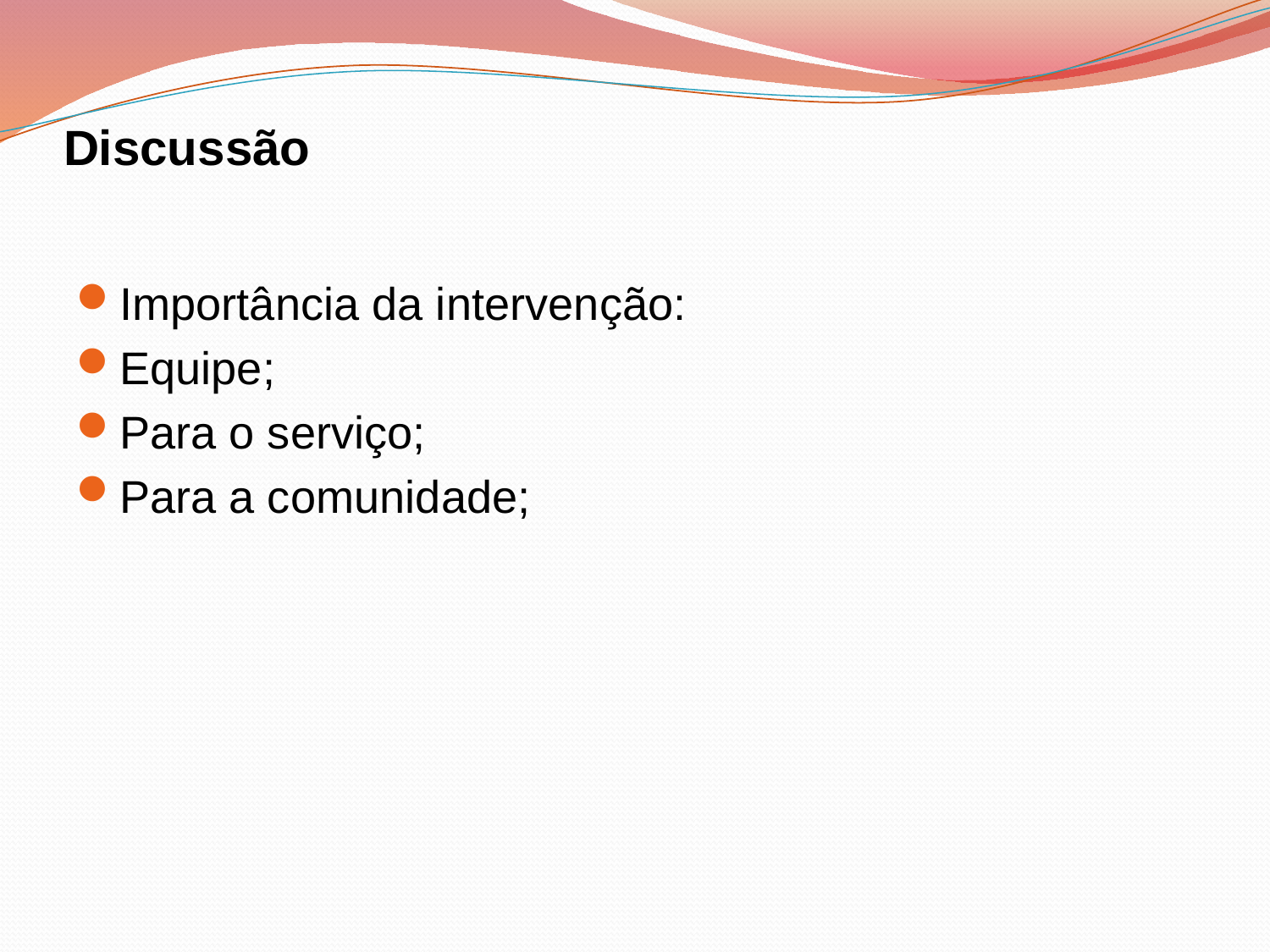

# Discussão
Importância da intervenção:
Equipe;
Para o serviço;
Para a comunidade;